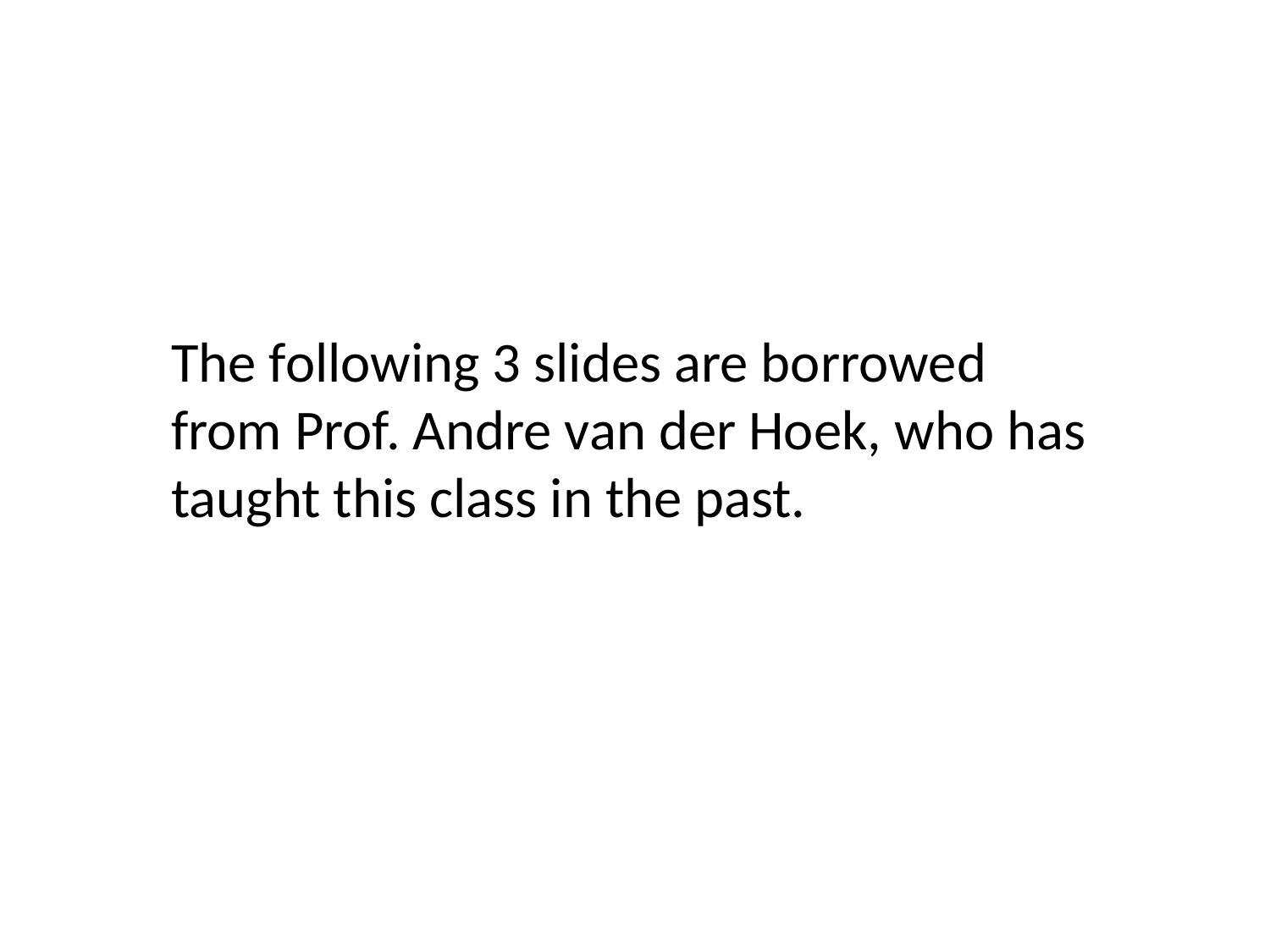

The following 3 slides are borrowed from Prof. Andre van der Hoek, who has taught this class in the past.